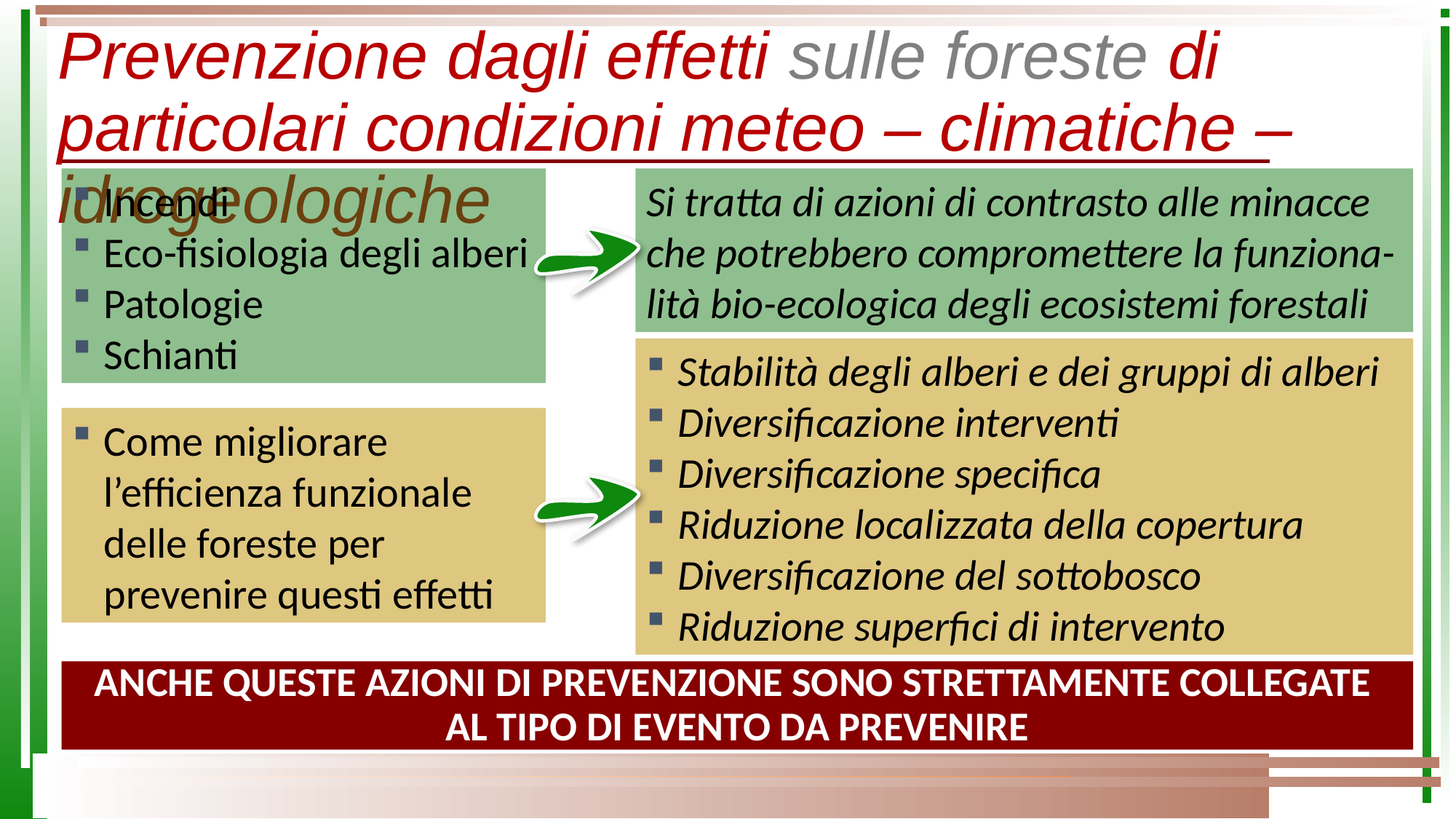

# Prevenzione dagli effetti sulle foreste di particolari condizioni meteo – climatiche – idrogeologiche
Incendi
Eco-fisiologia degli alberi
Patologie
Schianti
Si tratta di azioni di contrasto alle minacce che potrebbero compromettere la funziona-lità bio-ecologica degli ecosistemi forestali

Stabilità degli alberi e dei gruppi di alberi
Diversificazione interventi
Diversificazione specifica
Riduzione localizzata della copertura
Diversificazione del sottobosco
Riduzione superfici di intervento
Come migliorare l’efficienza funzionale delle foreste per prevenire questi effetti

ANCHE QUESTE AZIONI DI PREVENZIONE SONO STRETTAMENTE COLLEGATE
AL TIPO DI EVENTO DA PREVENIRE